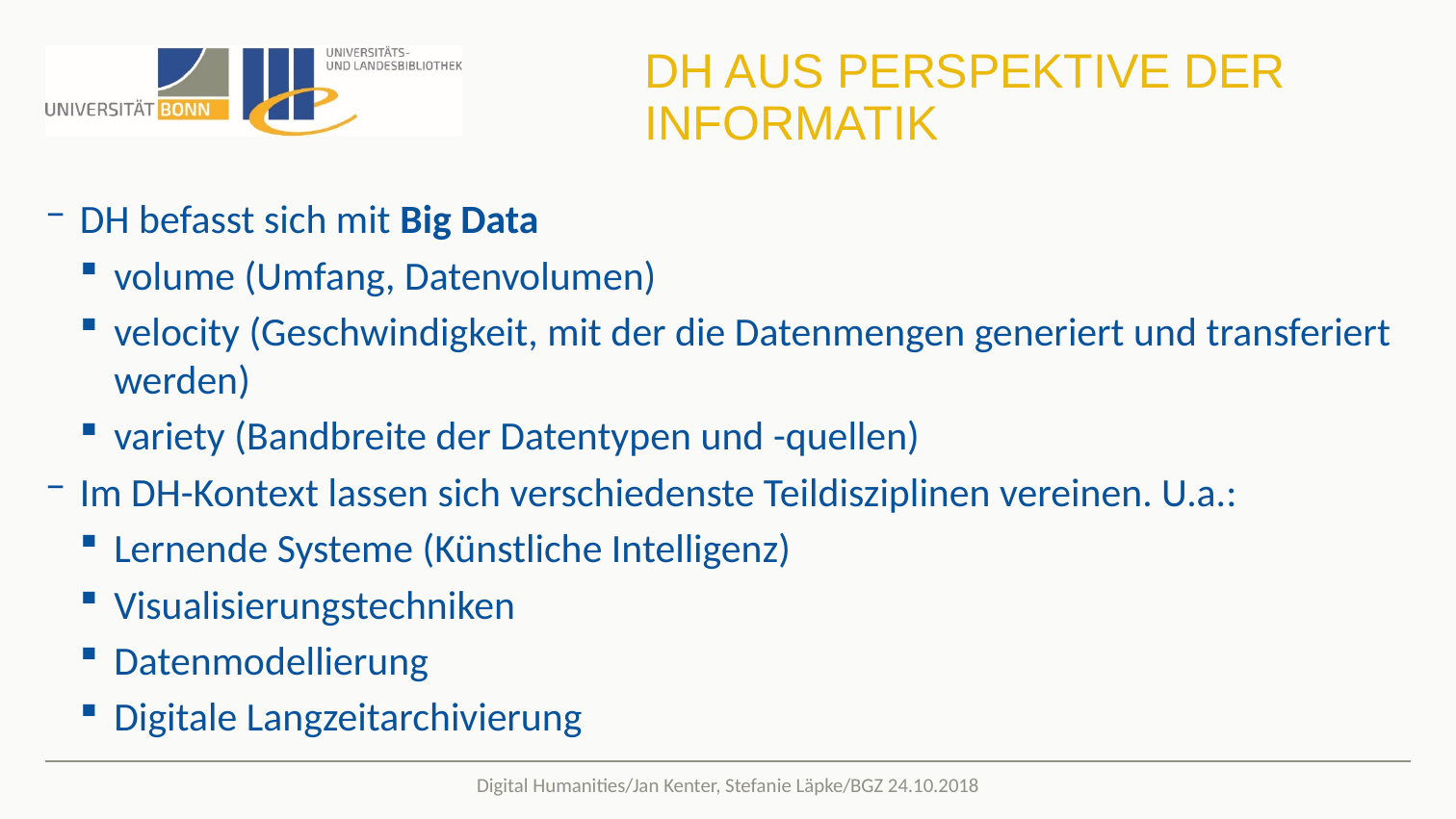

# DH aus Perspektive der Informatik
DH befasst sich mit Big Data
volume (Umfang, Datenvolumen)
velocity (Geschwindigkeit, mit der die Datenmengen generiert und transferiert werden)
variety (Bandbreite der Datentypen und -quellen)
Im DH-Kontext lassen sich verschiedenste Teildisziplinen vereinen. U.a.:
Lernende Systeme (Künstliche Intelligenz)
Visualisierungstechniken
Datenmodellierung
Digitale Langzeitarchivierung
Digital Humanities/Jan Kenter, Stefanie Läpke/BGZ 24.10.2018